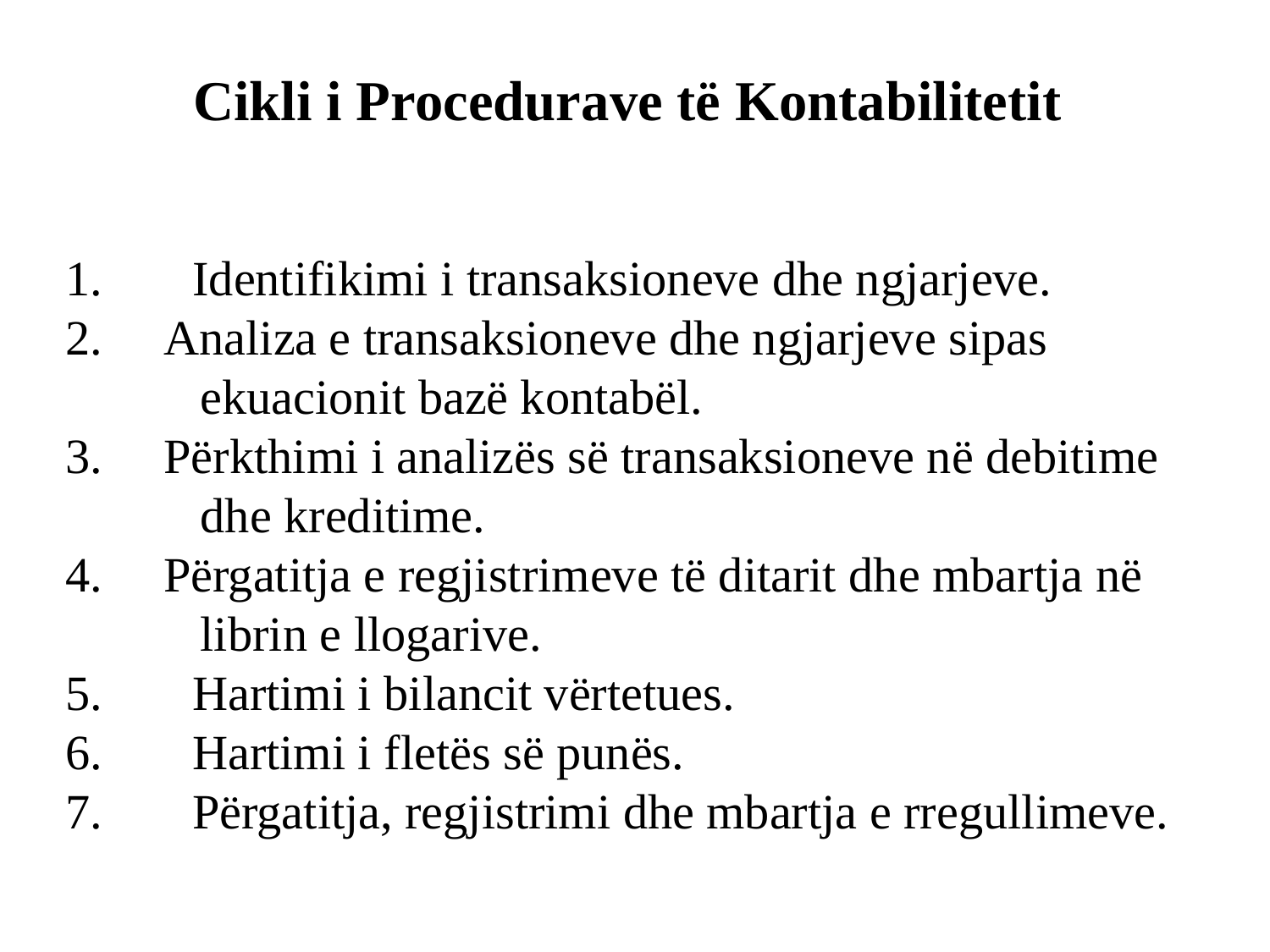

# Cikli i Procedurave të Kontabilitetit

1. 	Identifikimi i transaksioneve dhe ngjarjeve.
     Analiza e transaksioneve dhe ngjarjeve sipas
           ekuacionit bazë kontabël.
     Përkthimi i analizës së transaksioneve në debitime
           dhe kreditime.
     Përgatitja e regjistrimeve të ditarit dhe mbartja në
           librin e llogarive.
5. 	Hartimi i bilancit vërtetues.
6. 	Hartimi i fletës së punës.
7. 	Përgatitja, regjistrimi dhe mbartja e rregullimeve.